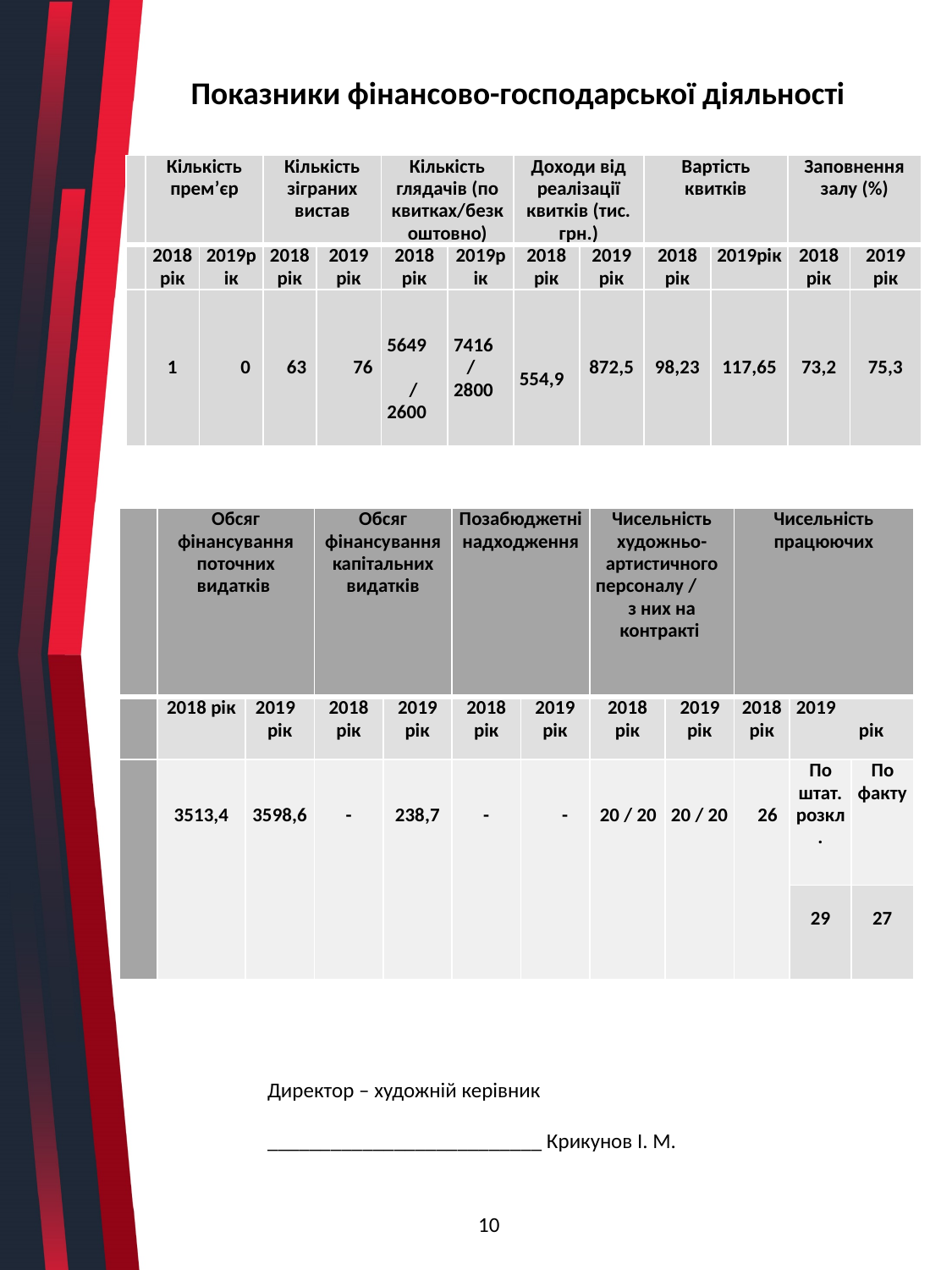

# Показники фінансово-господарської діяльності
|  | Кількість прем’єр |  | Кількість зіграних вистав |  | Кількість глядачів (по квитках/безкоштовно) |  | Доходи від реалізації квитків (тис. грн.) |  | Вартість квитків |  | Заповнення залу (%) |  |
| --- | --- | --- | --- | --- | --- | --- | --- | --- | --- | --- | --- | --- |
|  | 2018рік | 2019рік | 2018 рік | 2019 рік | 2018 рік | 2019рік | 2018 рік | 2019 рік | 2018 рік | 2019рік | 2018 рік | 2019 рік |
|  | 1 | 0 | 63 | 76 | 5649 / 2600 | 7416 / 2800 | 554,9 | 872,5 | 98,23 | 117,65 | 73,2 | 75,3 |
|  | Обсяг фінансування поточних видатків |  | Обсяг фінансування капітальних видатків |  | Позабюджетні надходження |  | Чисельність художньо-артистичного персоналу / з них на контракті |  | Чисельність працюючих |  |  |
| --- | --- | --- | --- | --- | --- | --- | --- | --- | --- | --- | --- |
|  | 2018 рік | 2019 рік | 2018 рік | 2019 рік | 2018 рік | 2019 рік | 2018 рік | 2019 рік | 2018 рік | 2019 рік |  |
|  | 3513,4 | 3598,6 | - | 238,7 | - | - | 20 / 20 | 20 / 20 | 26 | По штат. розкл. | По факту |
|  |  |  |  |  |  |  |  |  |  | 29 | 27 |
Директор – художній керівник

__________________________ Крикунов І. М.
10